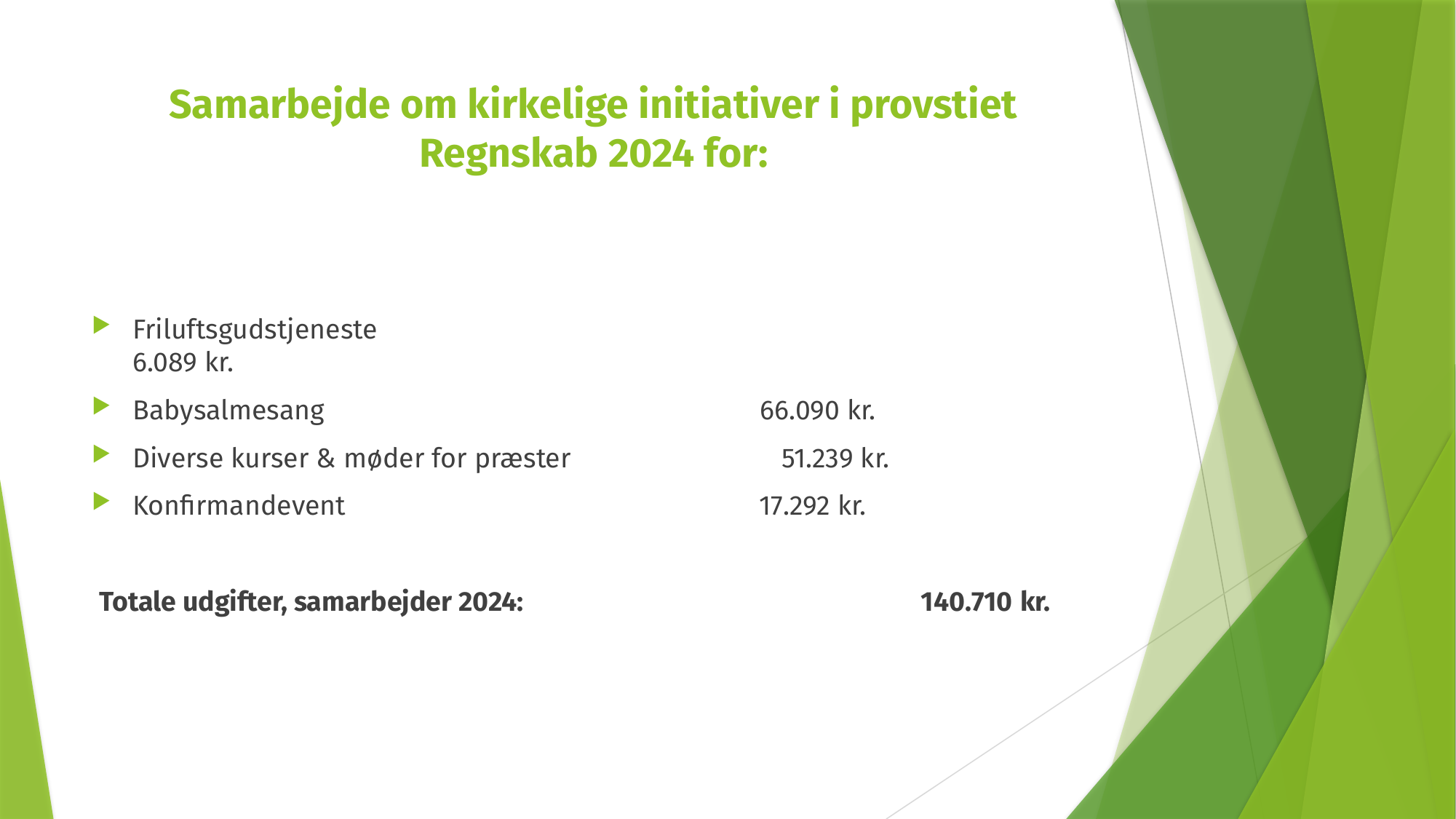

# Samarbejde om kirkelige initiativer i provstiet Regnskab 2024 for:

Friluftsgudstjeneste					                      6.089 kr.
Babysalmesang                                                            66.090 kr.
Diverse kurser & møder for præster                             51.239 kr.
Konfirmandevent                                                         17.292 kr.

 Totale udgifter, samarbejder 2024: 			          140.710 kr.